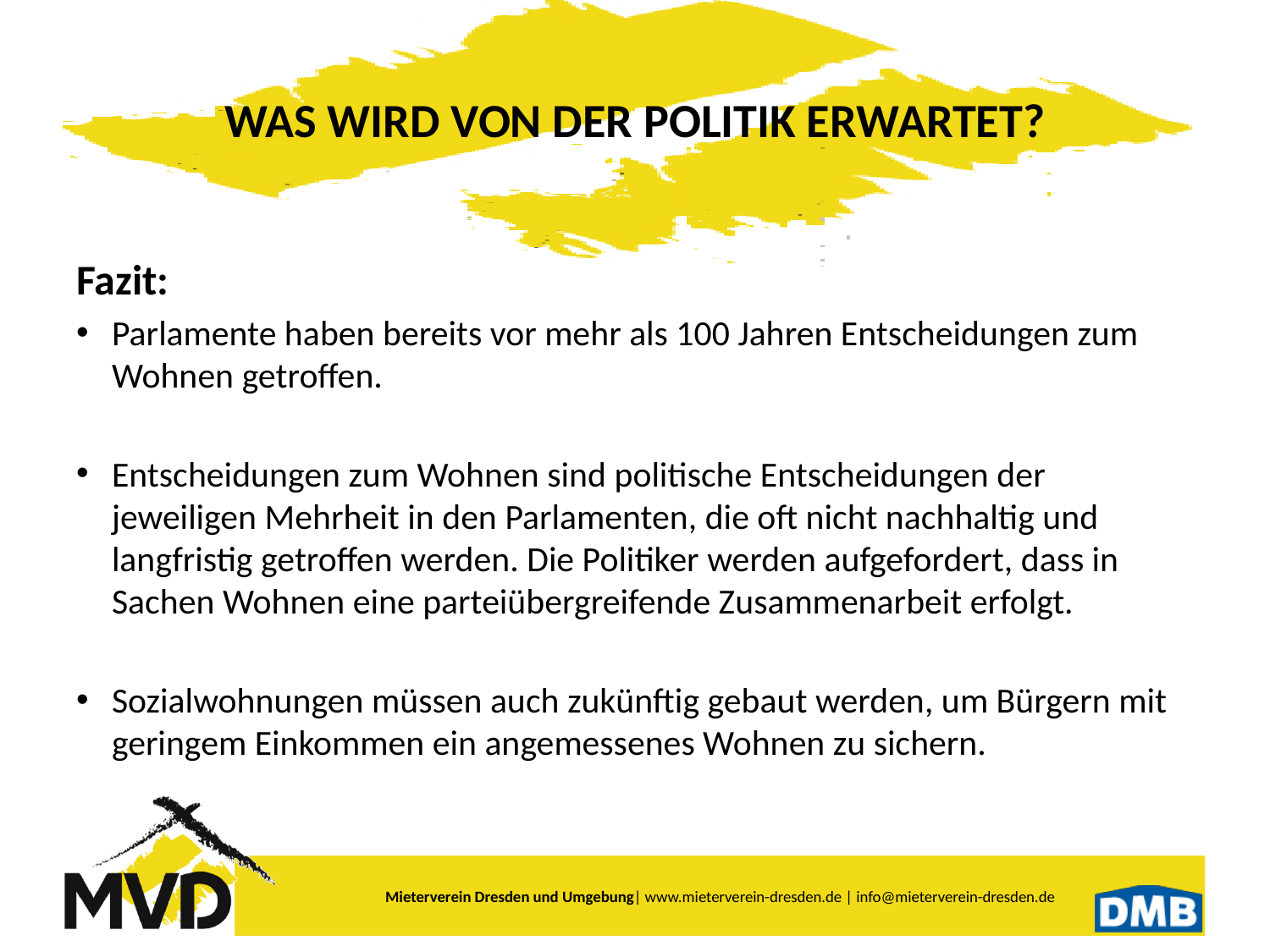

# Was wird von der Politik erwartet?
Fazit:
Parlamente haben bereits vor mehr als 100 Jahren Entscheidungen zum Wohnen getroffen.

Entscheidungen zum Wohnen sind politische Entscheidungen der jeweiligen Mehrheit in den Parlamenten, die oft nicht nachhaltig und langfristig getroffen werden. Die Politiker werden aufgefordert, dass in Sachen Wohnen eine parteiübergreifende Zusammenarbeit erfolgt.

Sozialwohnungen müssen auch zukünftig gebaut werden, um Bürgern mit geringem Einkommen ein angemessenes Wohnen zu sichern.